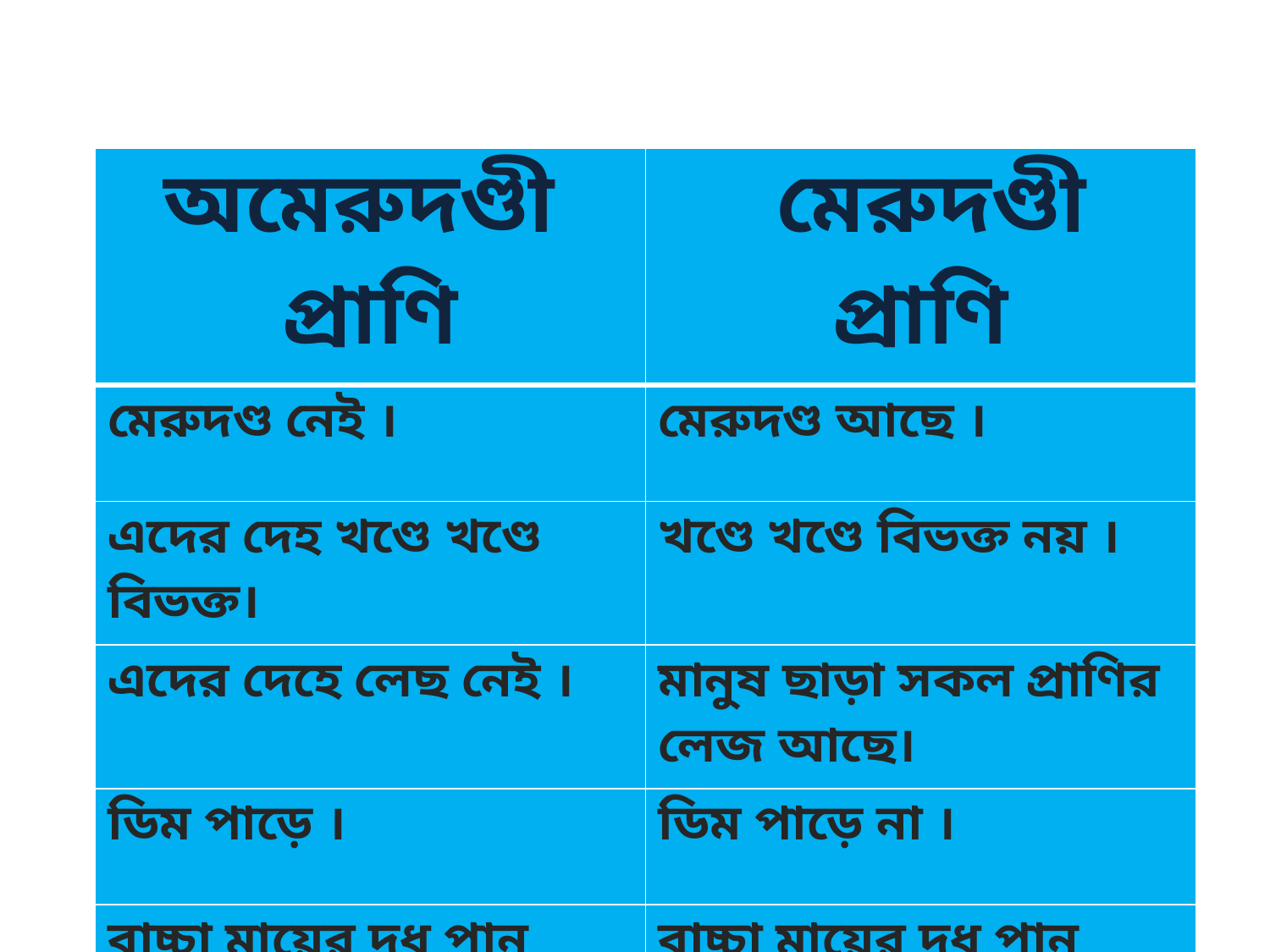

| অমেরুদণ্ডী প্রাণি | মেরুদণ্ডী প্রাণি |
| --- | --- |
| মেরুদণ্ড নেই । | মেরুদণ্ড আছে । |
| এদের দেহ খণ্ডে খণ্ডে বিভক্ত। | খণ্ডে খণ্ডে বিভক্ত নয় । |
| এদের দেহে লেছ নেই । | মানুষ ছাড়া সকল প্রাণির লেজ আছে। |
| ডিম পাড়ে । | ডিম পাড়ে না । |
| বাচ্চা মায়ের দুধ পান করে না। | বাচ্চা মায়ের দুধ পান করে না। |